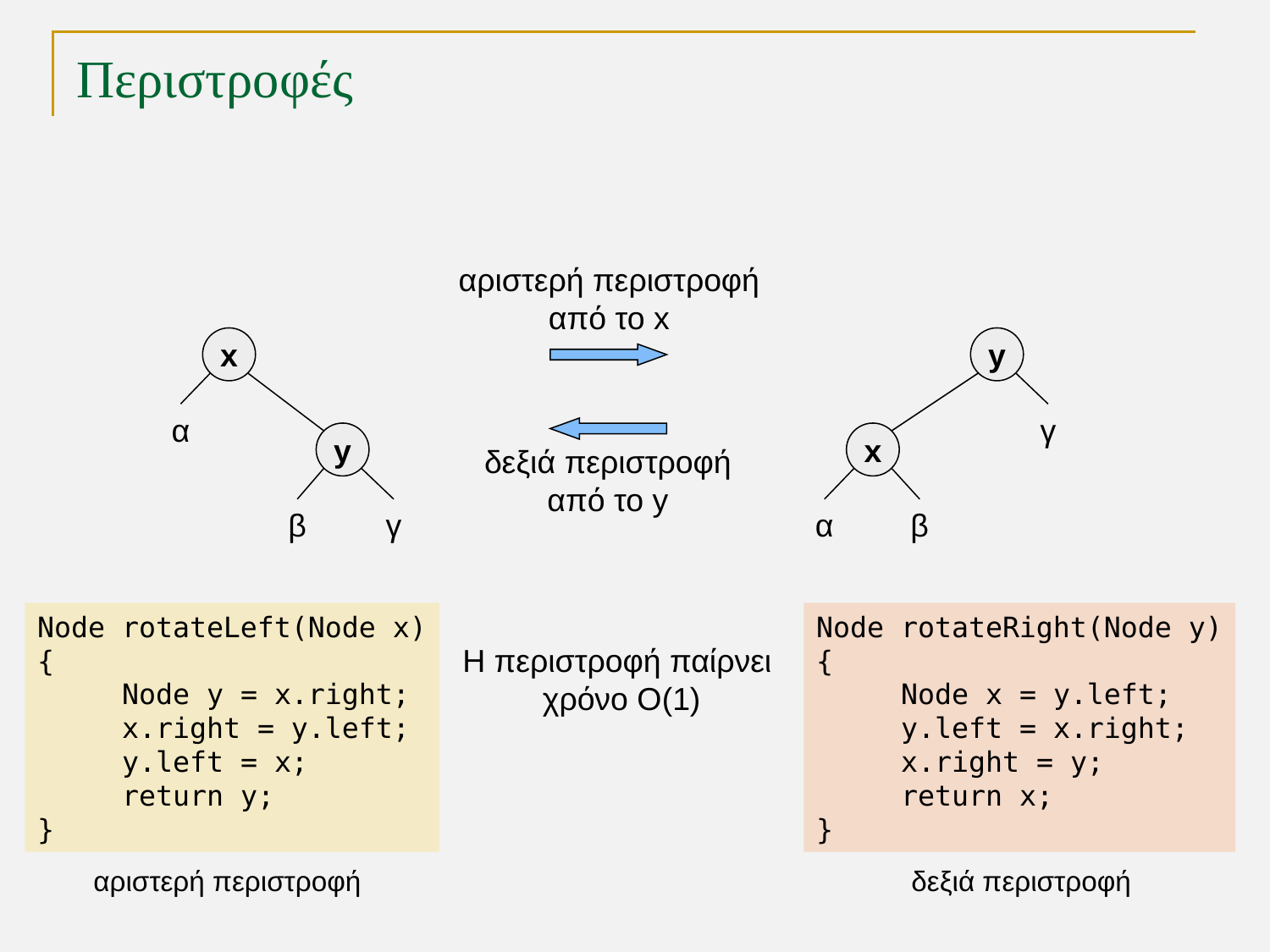

# Περιστροφές
αριστερή περιστροφή
από το x
x
y

α
γ

y
x
δεξιά περιστροφή
από το y
β
γ
α
β
Node rotateLeft(Node x)
{
     Node y = x.right;
     x.right = y.left;
     y.left = x;
     return y;
}
Node rotateRight(Node y)
{
     Node x = y.left;
     y.left = x.right;
     x.right = y;
     return x;
}
Η περιστροφή παίρνει
χρόνο Ο(1)

αριστερή περιστροφή
δεξιά περιστροφή
TexPoint fonts used in EMF.
Read the TexPoint manual before you delete this box.: AAAAA